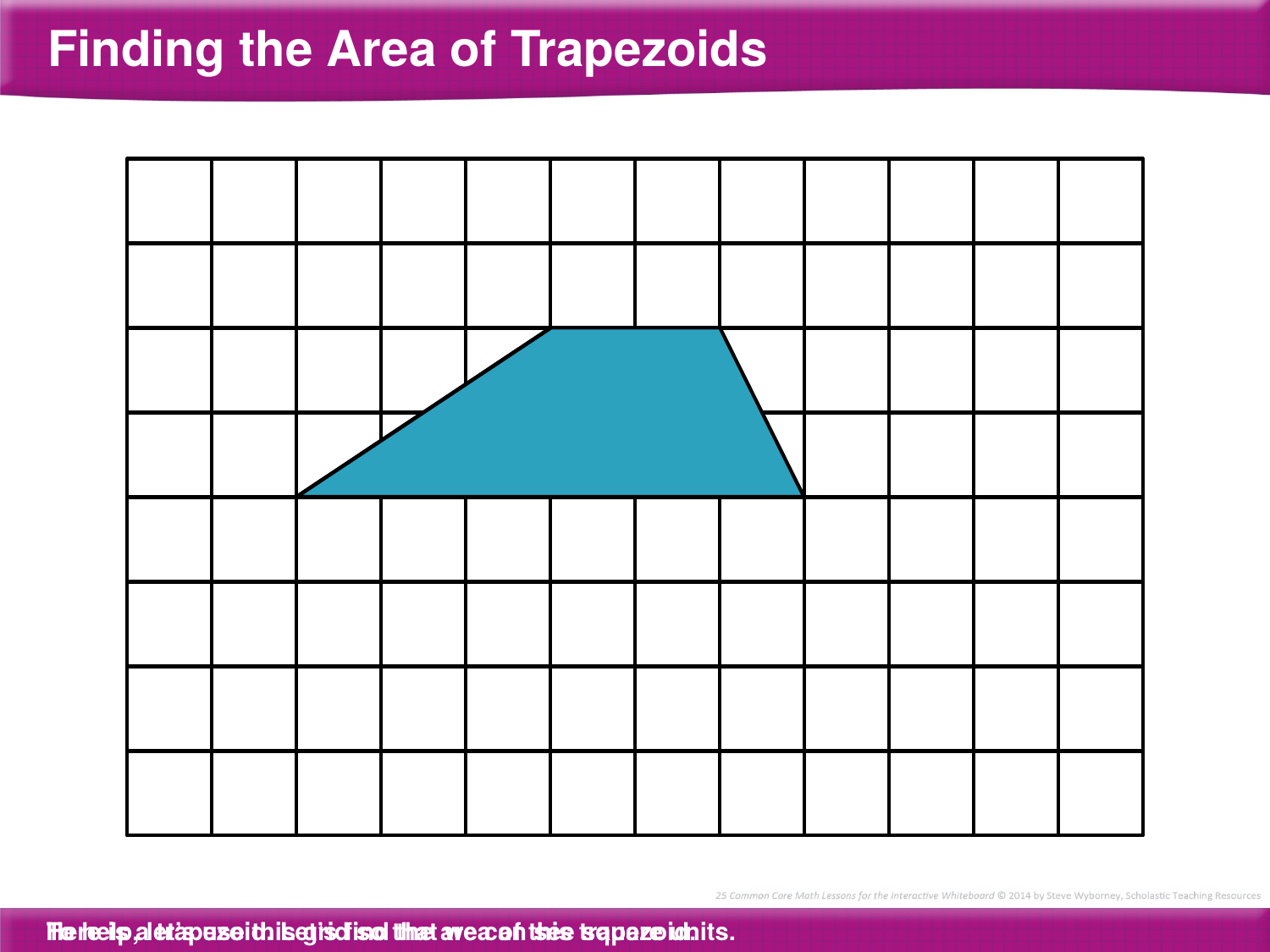

Finding the Area of Trapezoids

Here is a trapezoid. Let’s find the area of this trapezoid.
To help, let’s use this grid so that we can see square units.